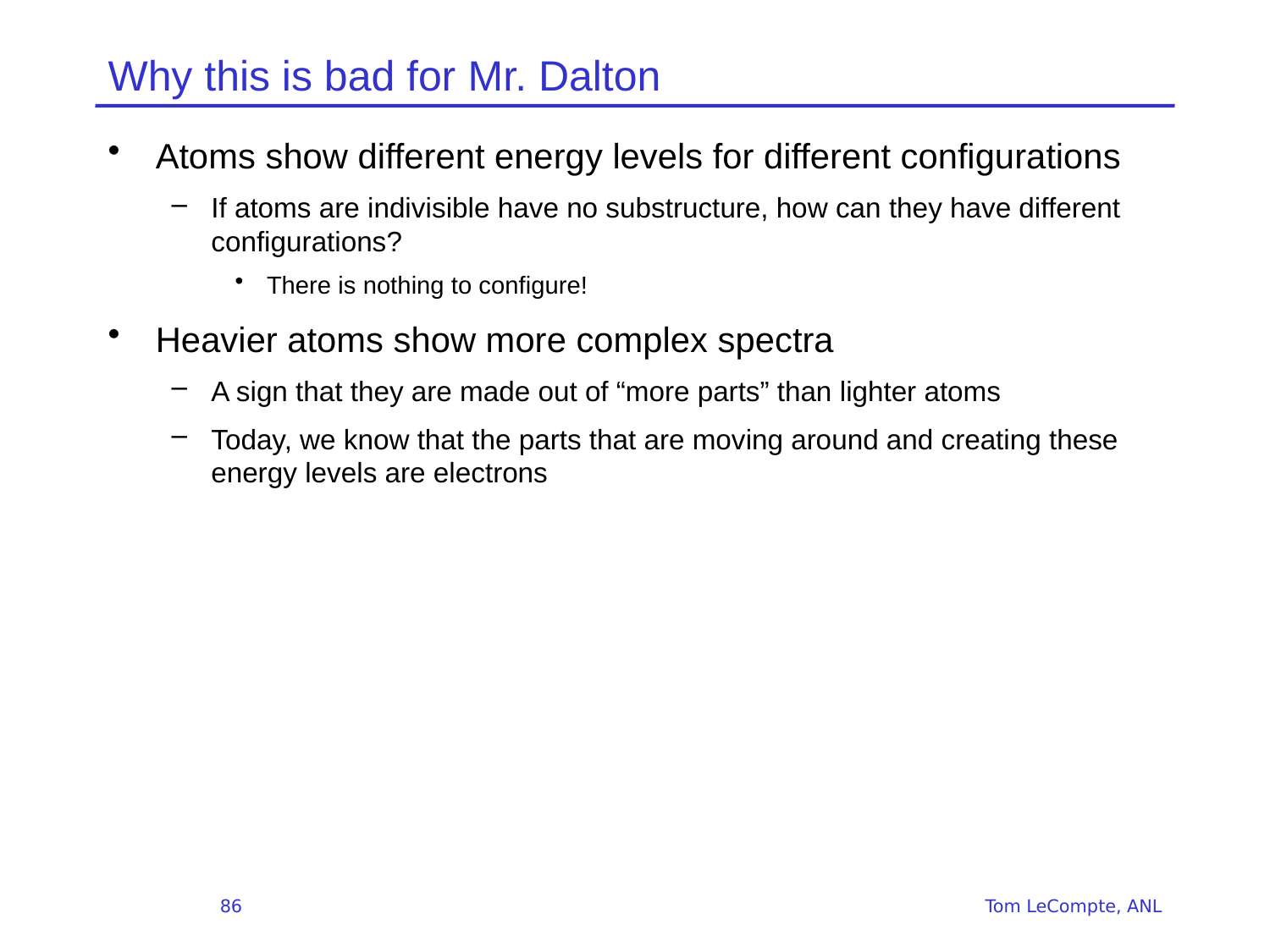

# Why this is bad for Mr. Dalton
Atoms show different energy levels for different configurations
If atoms are indivisible have no substructure, how can they have different configurations?
There is nothing to configure!
Heavier atoms show more complex spectra
A sign that they are made out of “more parts” than lighter atoms
Today, we know that the parts that are moving around and creating these energy levels are electrons

86                                                                                                                                       Tom LeCompte, ANL